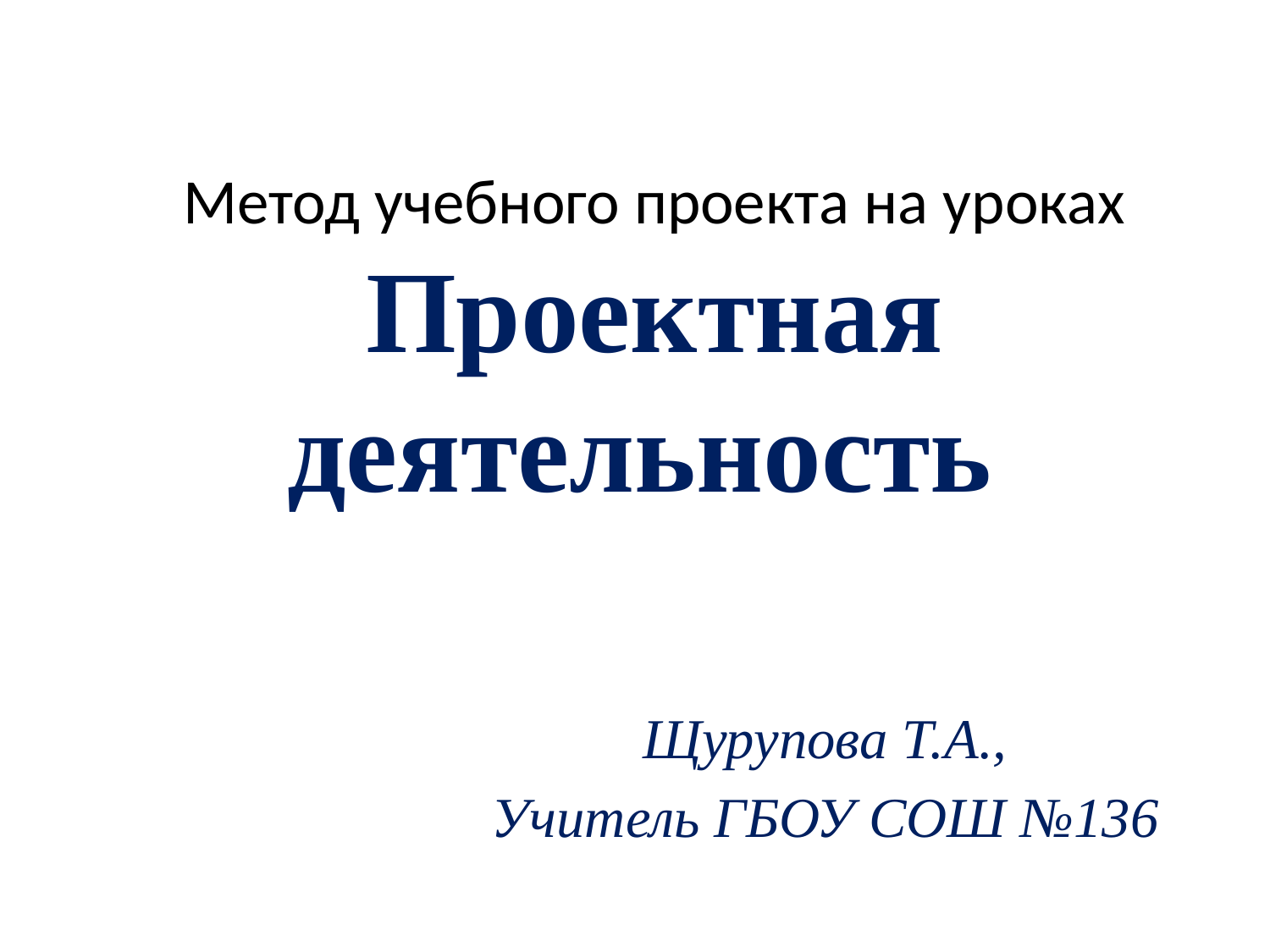

# Метод учебного проекта на уроках Проектная деятельность
Щурупова Т.А.,
Учитель ГБОУ СОШ №136